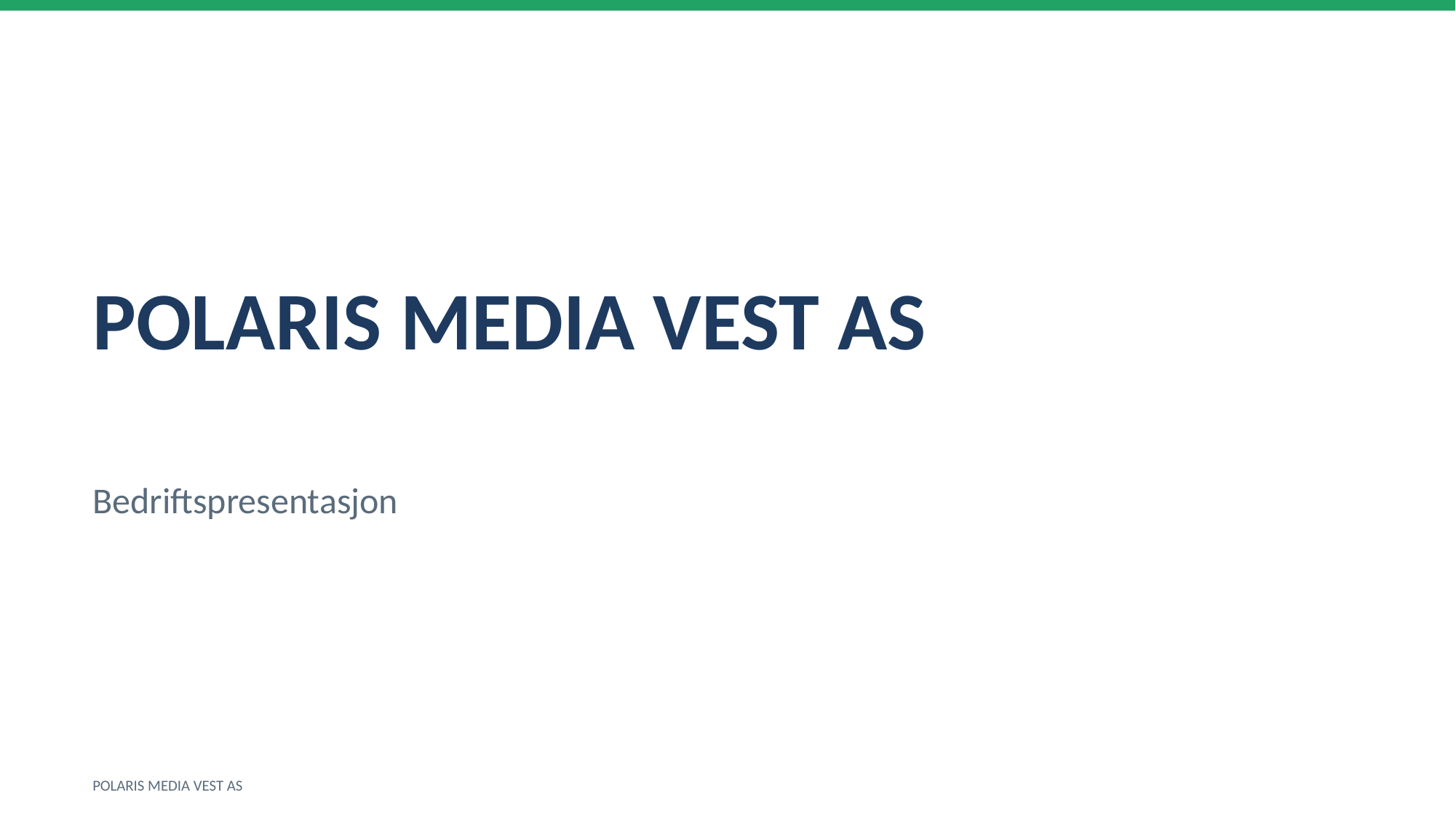

POLARIS MEDIA VEST AS
Bedriftspresentasjon
POLARIS MEDIA VEST AS